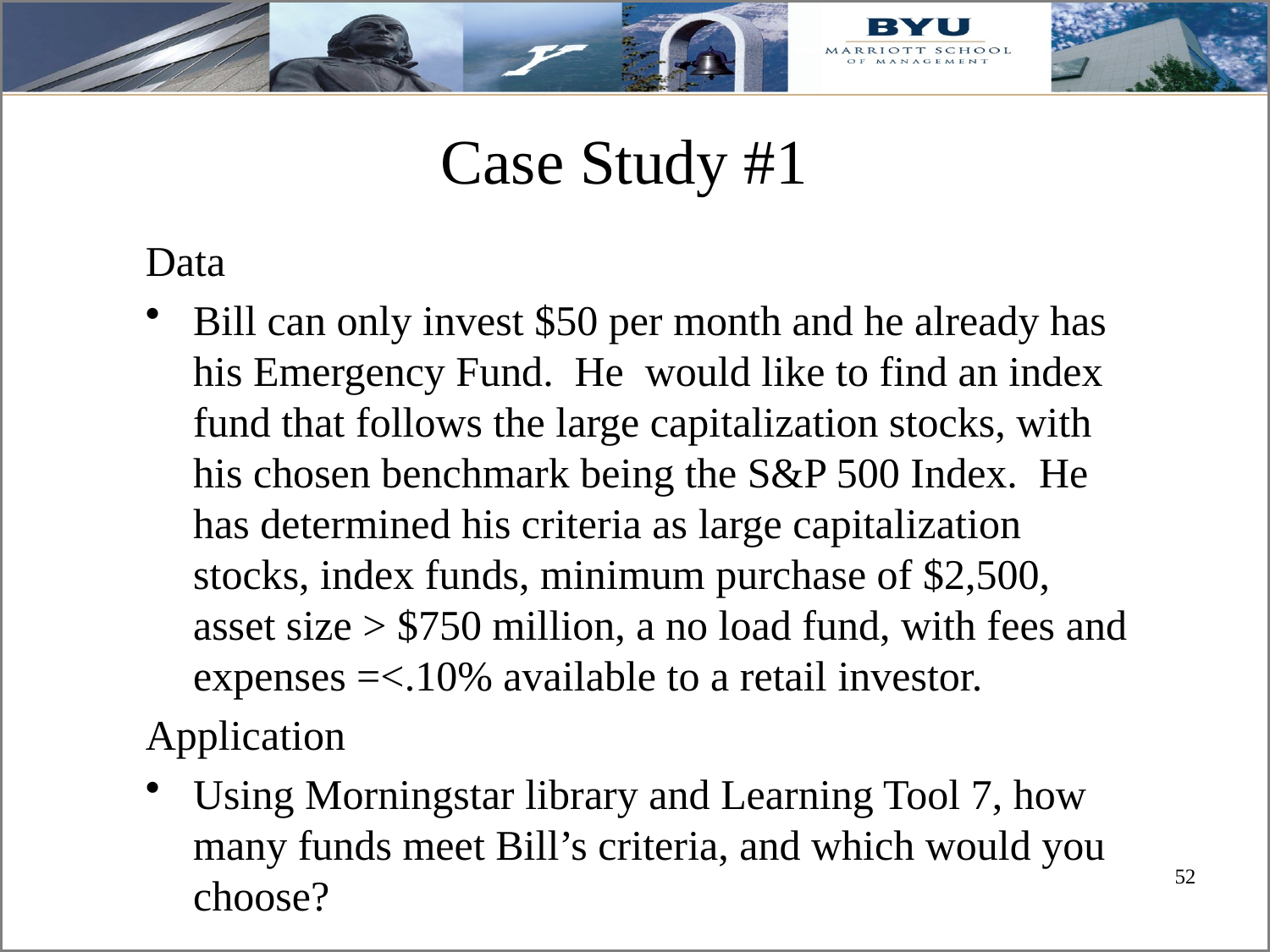

# Case Study #1
Data
Bill can only invest $50 per month and he already has his Emergency Fund.  He  would like to find an index fund that follows the large capitalization stocks, with his chosen benchmark being the S&P 500 Index.  He has determined his criteria as large capitalization stocks, index funds, minimum purchase of $2,500, asset size > $750 million, a no load fund, with fees and expenses =<.10% available to a retail investor.
Application
Using Morningstar library and Learning Tool 7, how many funds meet Bill’s criteria, and which would you choose?